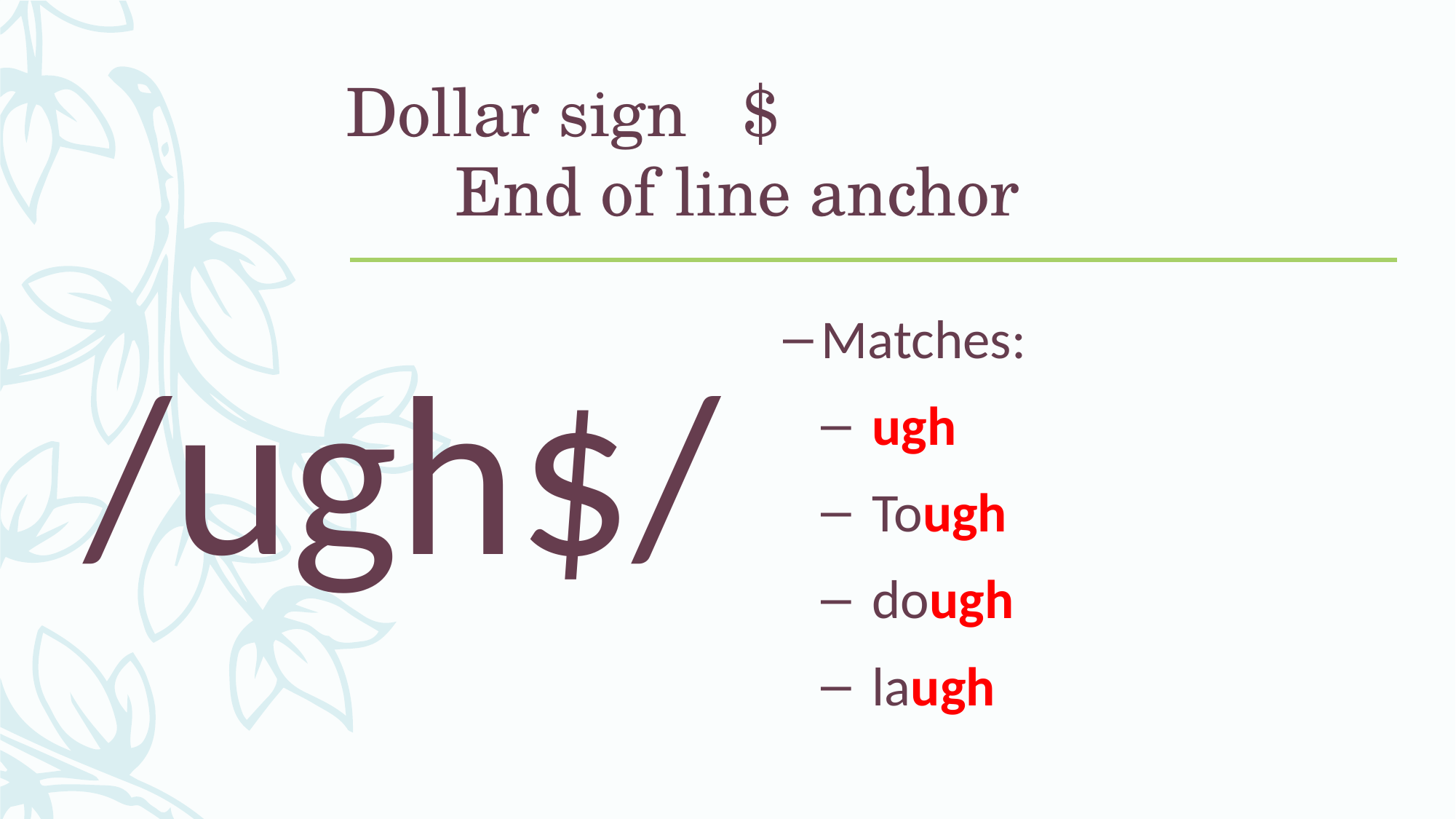

# Dollar sign   $ End of line anchor
/ugh$/
Matches:
 ugh
 Tough
 dough
 laugh